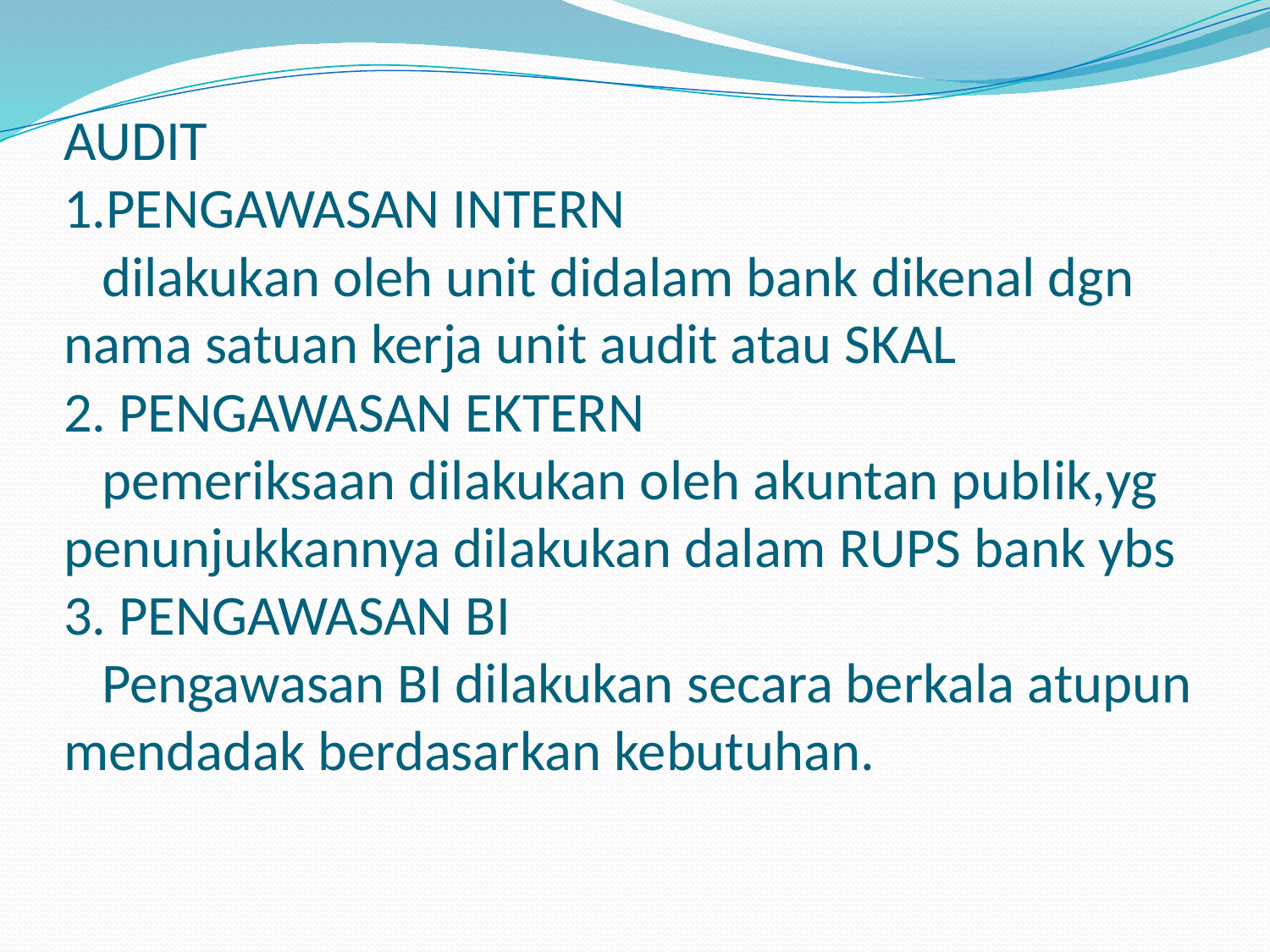

# AUDIT 1.PENGAWASAN INTERN dilakukan oleh unit didalam bank dikenal dgn nama satuan kerja unit audit atau SKAL 2. PENGAWASAN EKTERN pemeriksaan dilakukan oleh akuntan publik,yg penunjukkannya dilakukan dalam RUPS bank ybs 3. PENGAWASAN BI Pengawasan BI dilakukan secara berkala atupun mendadak berdasarkan kebutuhan.